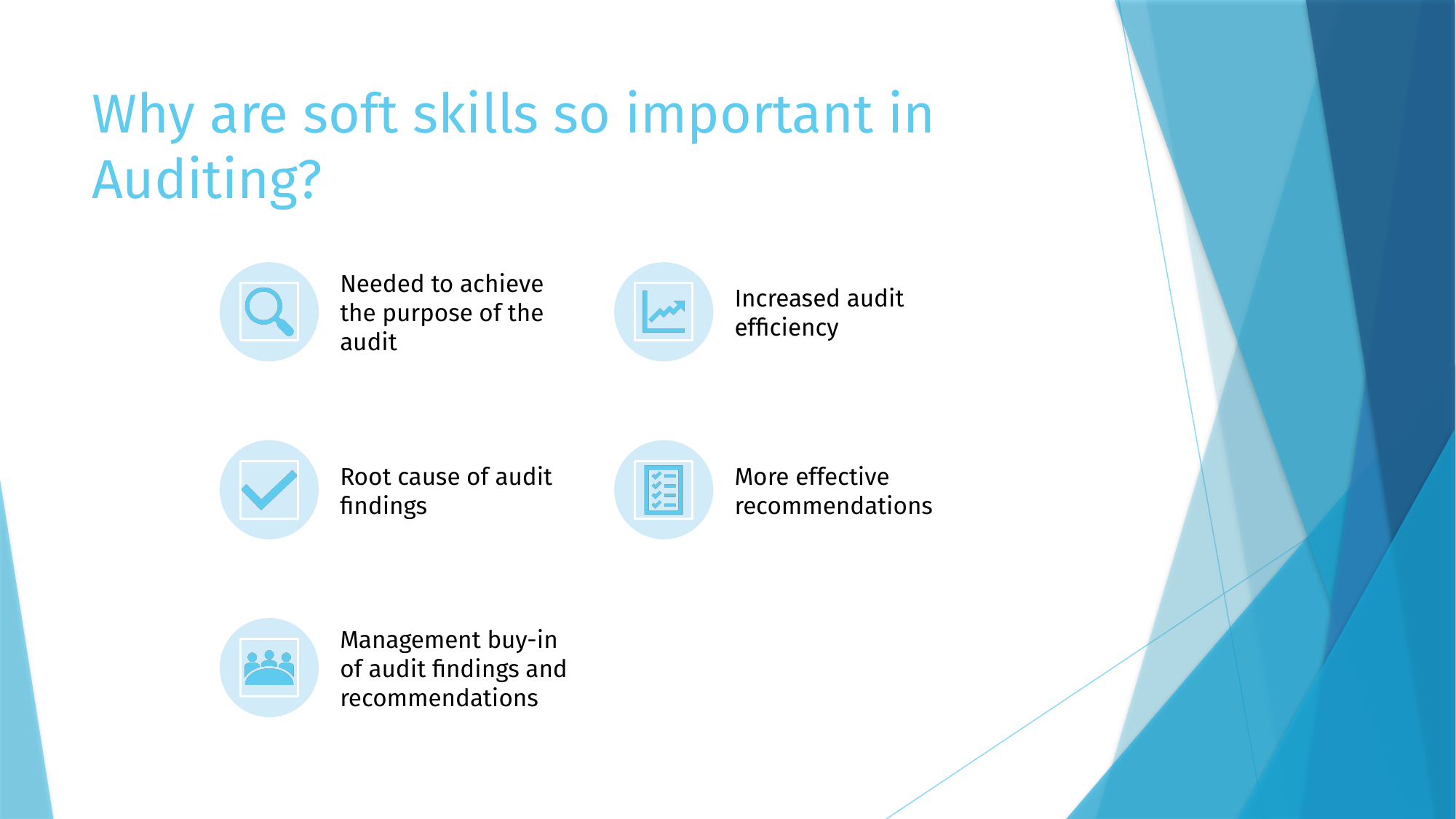

# Why are soft skills so important in Auditing?
Needed to achieve the purpose of the audit
Increased audit efficiency
Root cause of audit findings
More effective recommendations
Management buy-in of audit findings and recommendations